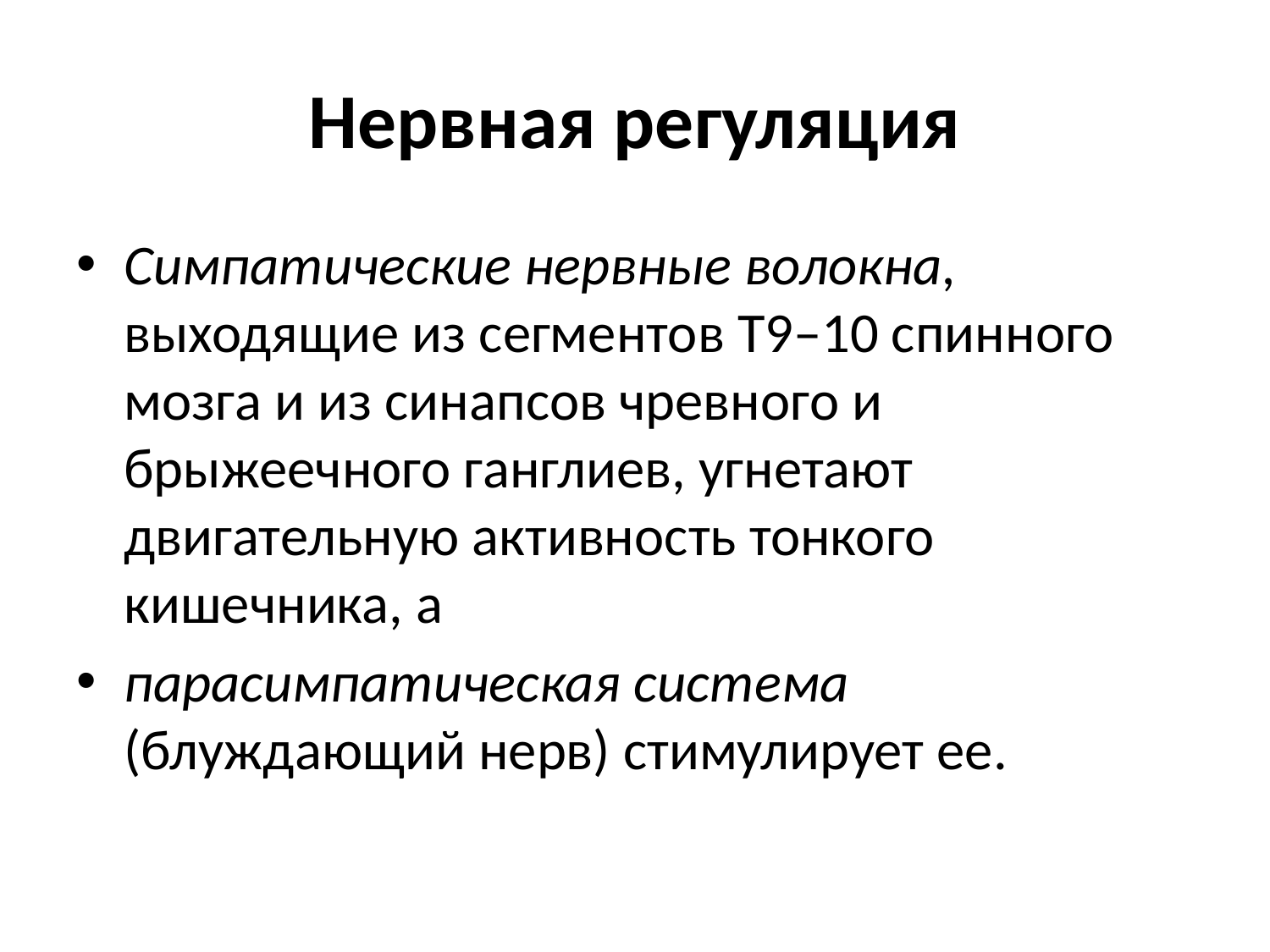

# Нервная регуляция
Симпатические нервные волокна, выходящие из сегментов Т9–10 спинного мозга и из синапсов чревного и брыжеечного ганглиев, угнетают двигательную активность тонкого кишечника, а
парасимпатическая система (блуждающий нерв) стимулирует ее.